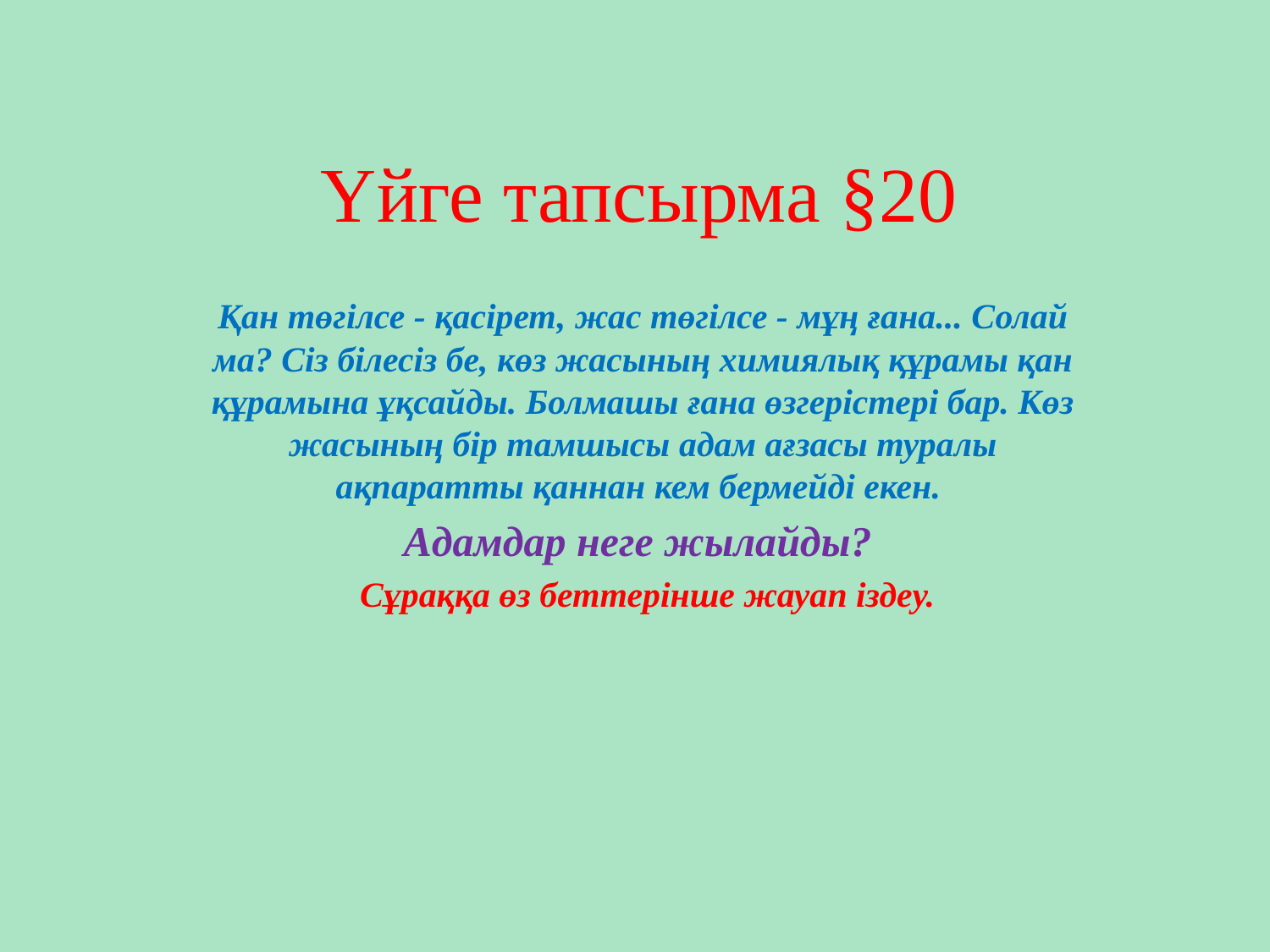

# Үйге тапсырма §20
Қан төгілсе - қасірет, жас төгілсе - мұң ғана... Солай ма? Сіз білесіз бе, көз жасының химиялық құрамы қан құрамына ұқсайды. Болмашы ғана өзгерістері бар. Көз жасының бір тамшысы адам ағзасы туралы ақпаратты қаннан кем бермейді екен.
Адамдар неге жылайды?
 Сұраққа өз беттерінше жауап іздеу.